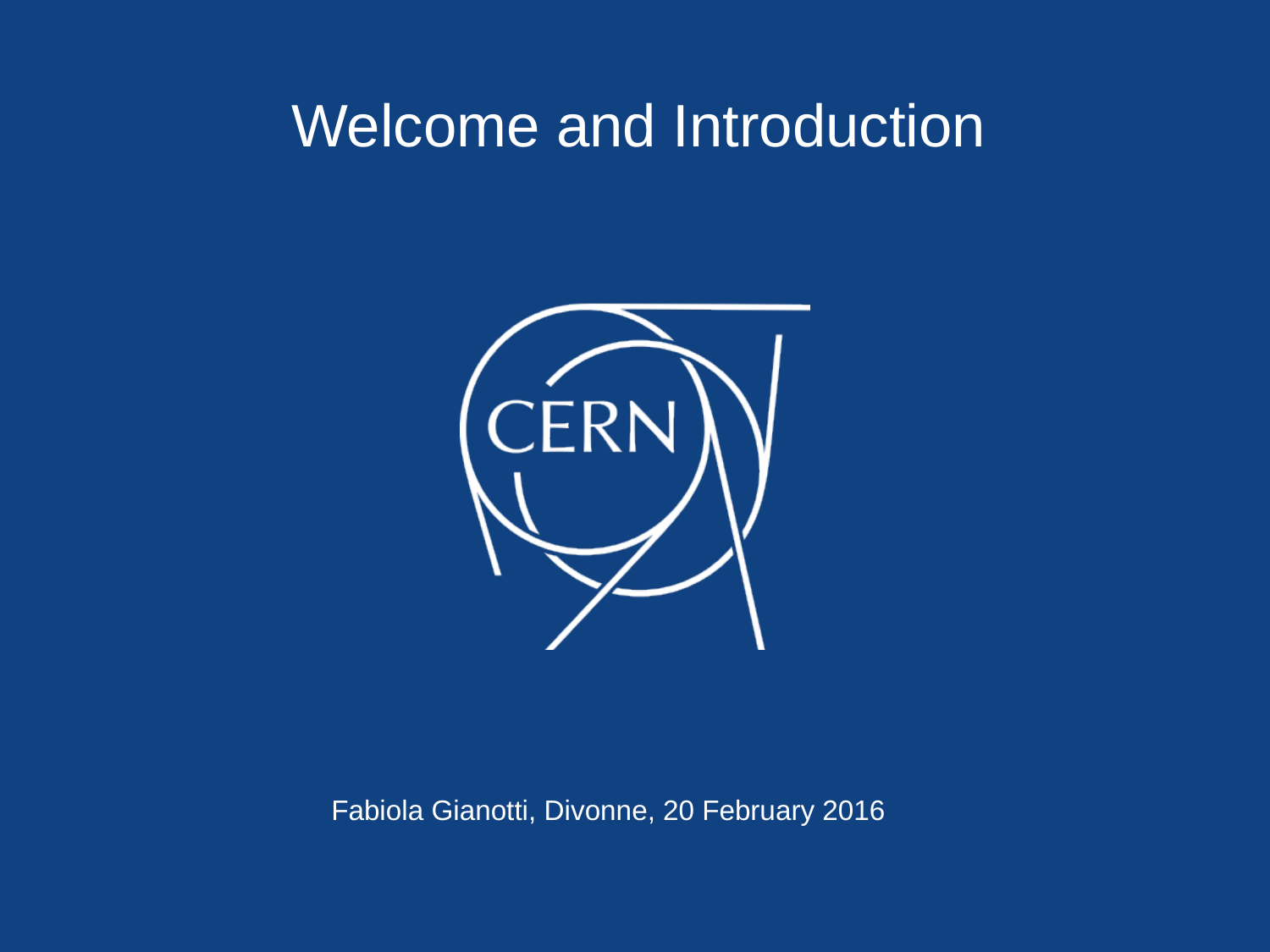

Welcome and Introduction
Fabiola Gianotti, Divonne, 20 February 2016